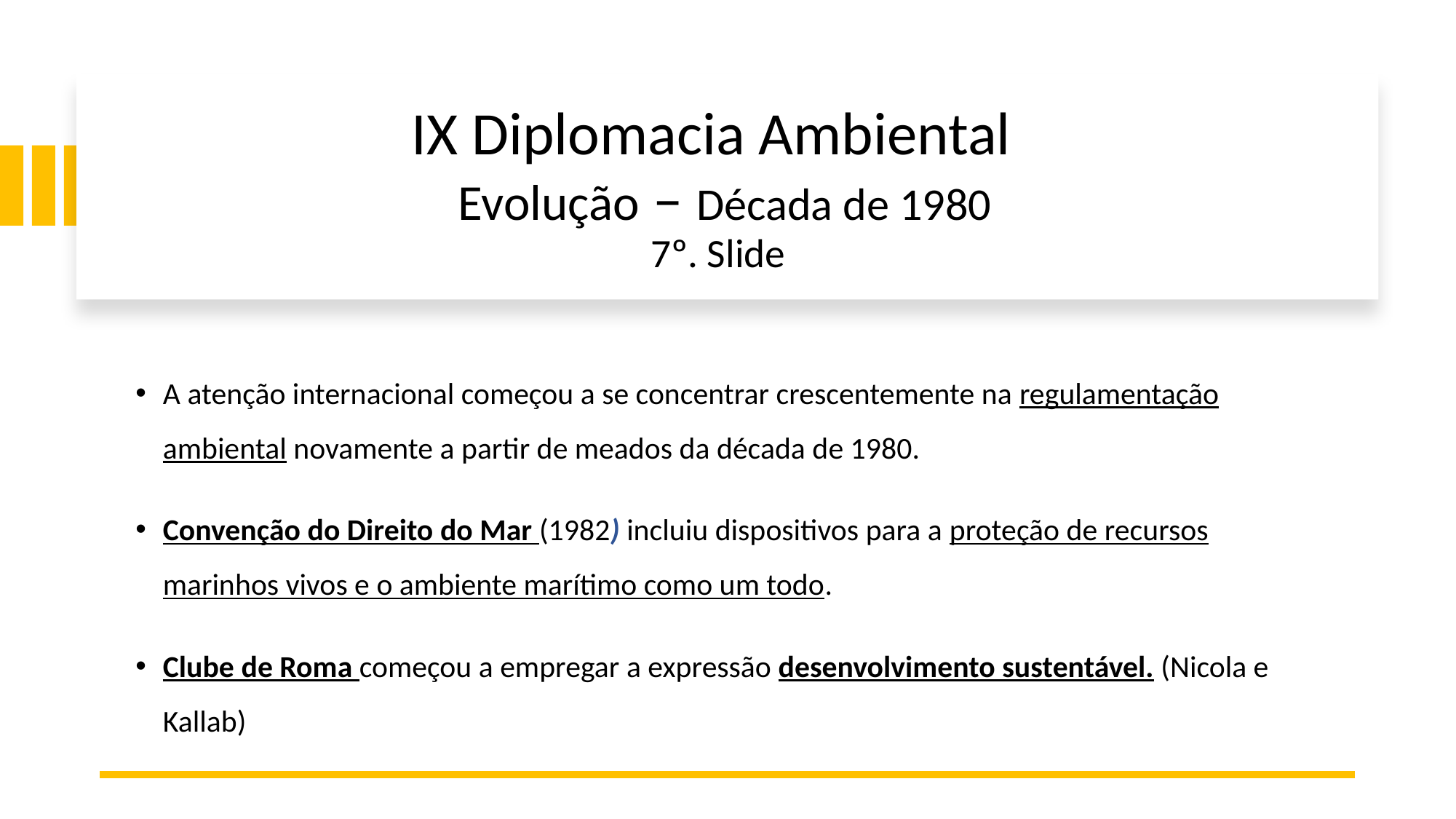

# IX Diplomacia Ambiental Evolução – Década de 1980 7º. Slide

A atenção internacional começou a se concentrar crescentemente na regulamentação ambiental novamente a partir de meados da década de 1980.
Convenção do Direito do Mar (1982) incluiu dispositivos para a proteção de recursos marinhos vivos e o ambiente marítimo como um todo.
Clube de Roma começou a empregar a expressão desenvolvimento sustentável. (Nicola e Kallab)